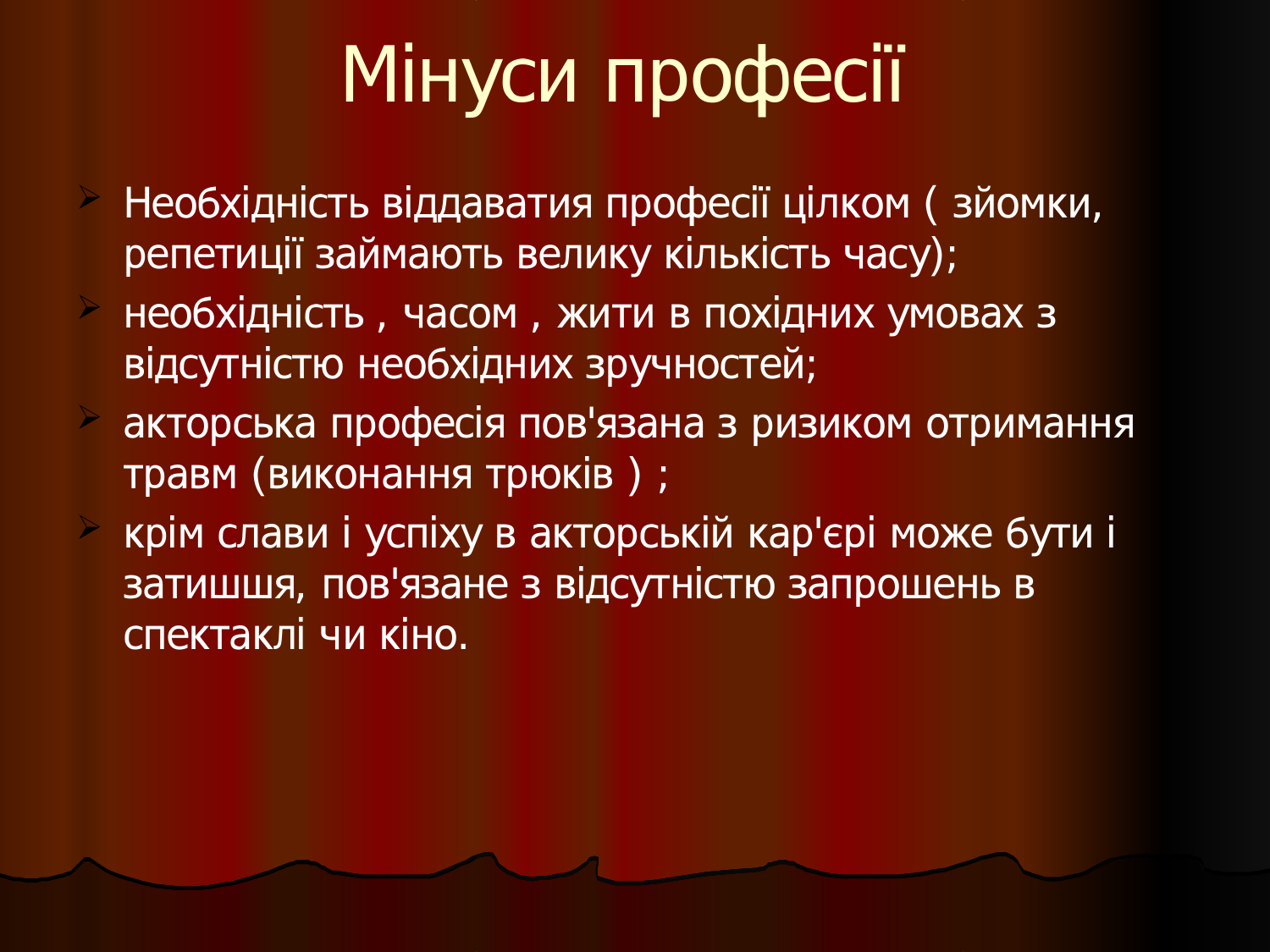

# Мінуси професії
Необхідність віддаватия професії цілком ( зйомки, репетиції займають велику кількість часу);
необхідність , часом , жити в похідних умовах з відсутністю необхідних зручностей;
акторська професія пов'язана з ризиком отримання травм (виконання трюків ) ;
крім слави і успіху в акторській кар'єрі може бути і затишшя, пов'язане з відсутністю запрошень в спектаклі чи кіно.